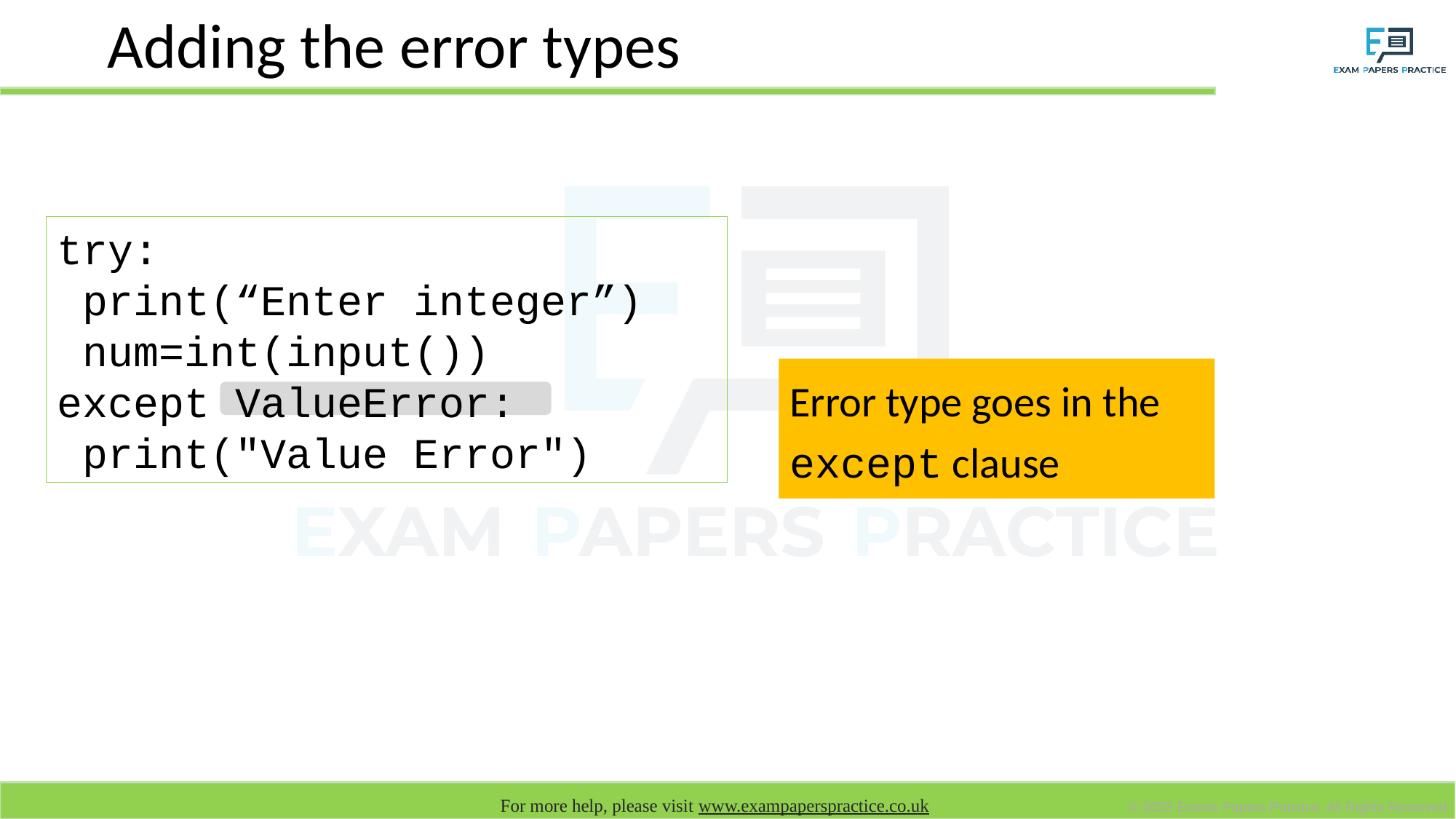

# Adding the error types
try:
 print(“Enter integer”)
 num=int(input())
except ValueError:
 print("Value Error")
Error type goes in the except clause